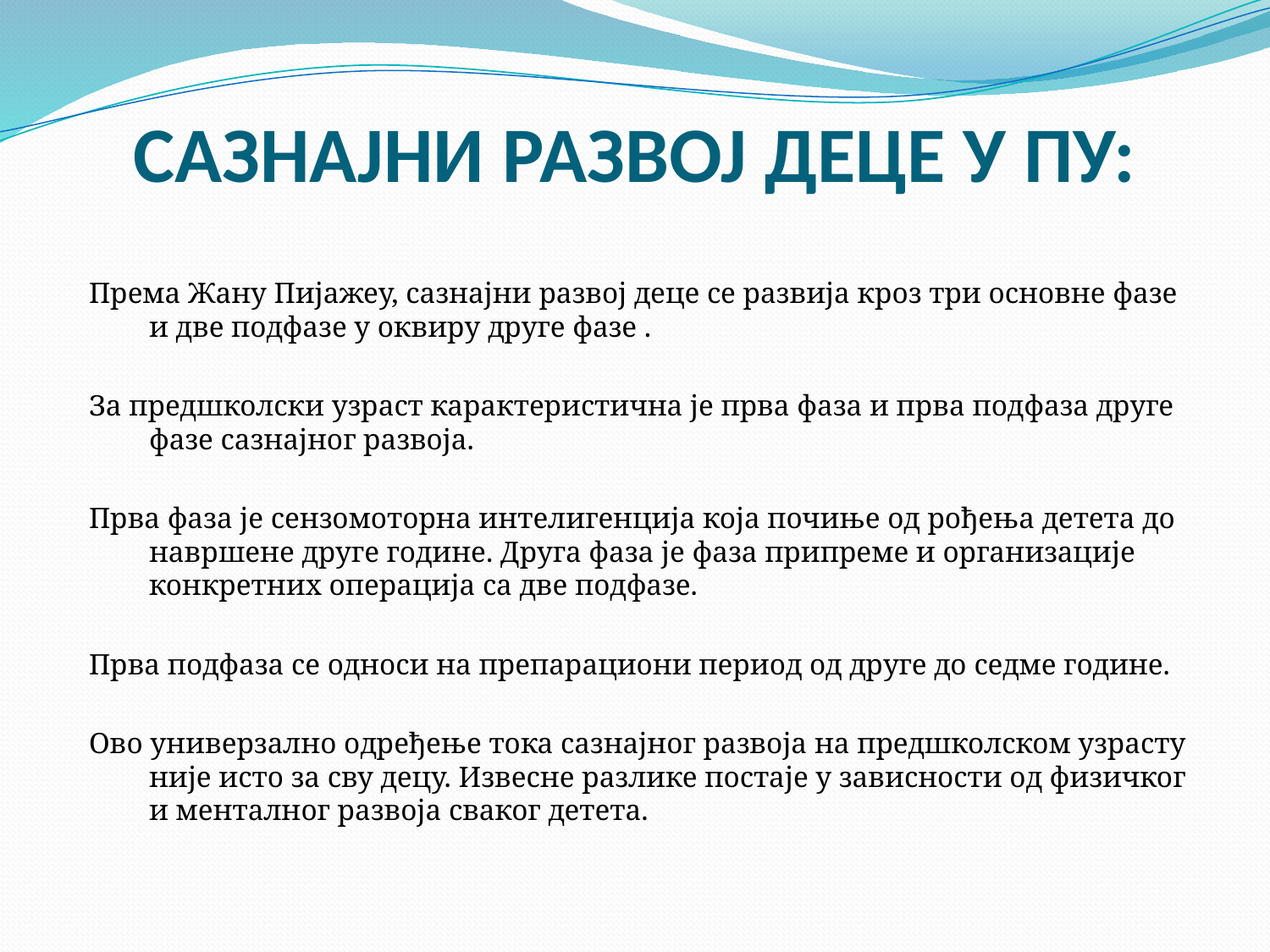

# САЗНАЈНИ РАЗВОЈ ДЕЦЕ У ПУ:
Према Жану Пијажеу, сазнајни развој деце се развија кроз три основне фазе и две подфазе у оквиру друге фазе .

За предшколски узраст карактеристична је прва фаза и прва подфаза друге фазе сазнајног развоја.

Прва фаза је сензомоторна интелигенција која почиње од рођења детета до навршене друге године. Друга фаза је фаза припреме и организације конкретних операција са две подфазе.

Прва подфаза се односи на препарациони период од друге до седме године.

Ово универзално одређење тока сазнајног развоја на предшколском узрасту није исто за сву децу. Извесне разлике постаје у зависности од физичког и менталног развоја сваког детета.